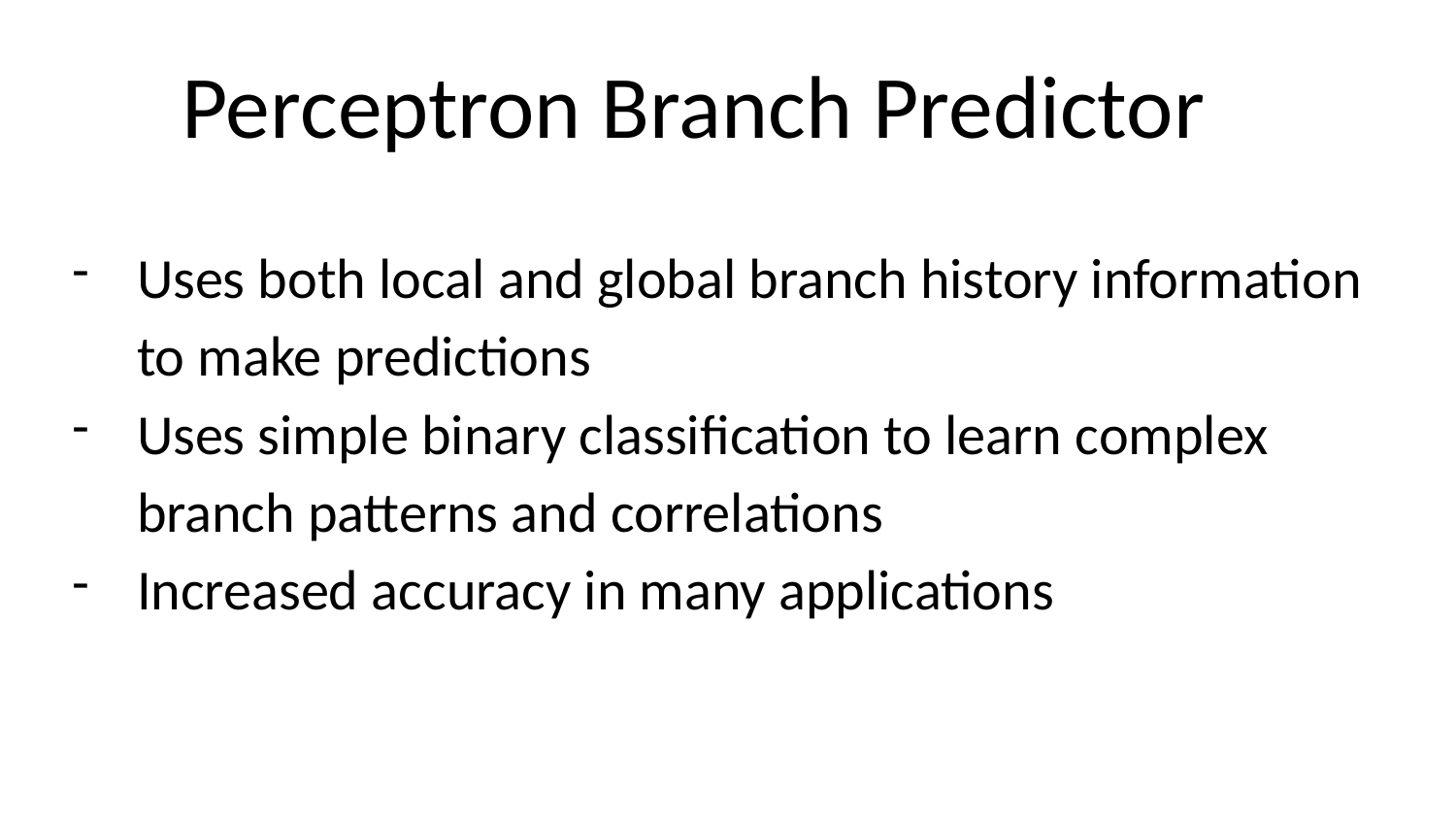

Perceptron Branch Predictor
Uses both local and global branch history information to make predictions
Uses simple binary classification to learn complex branch patterns and correlations
Increased accuracy in many applications